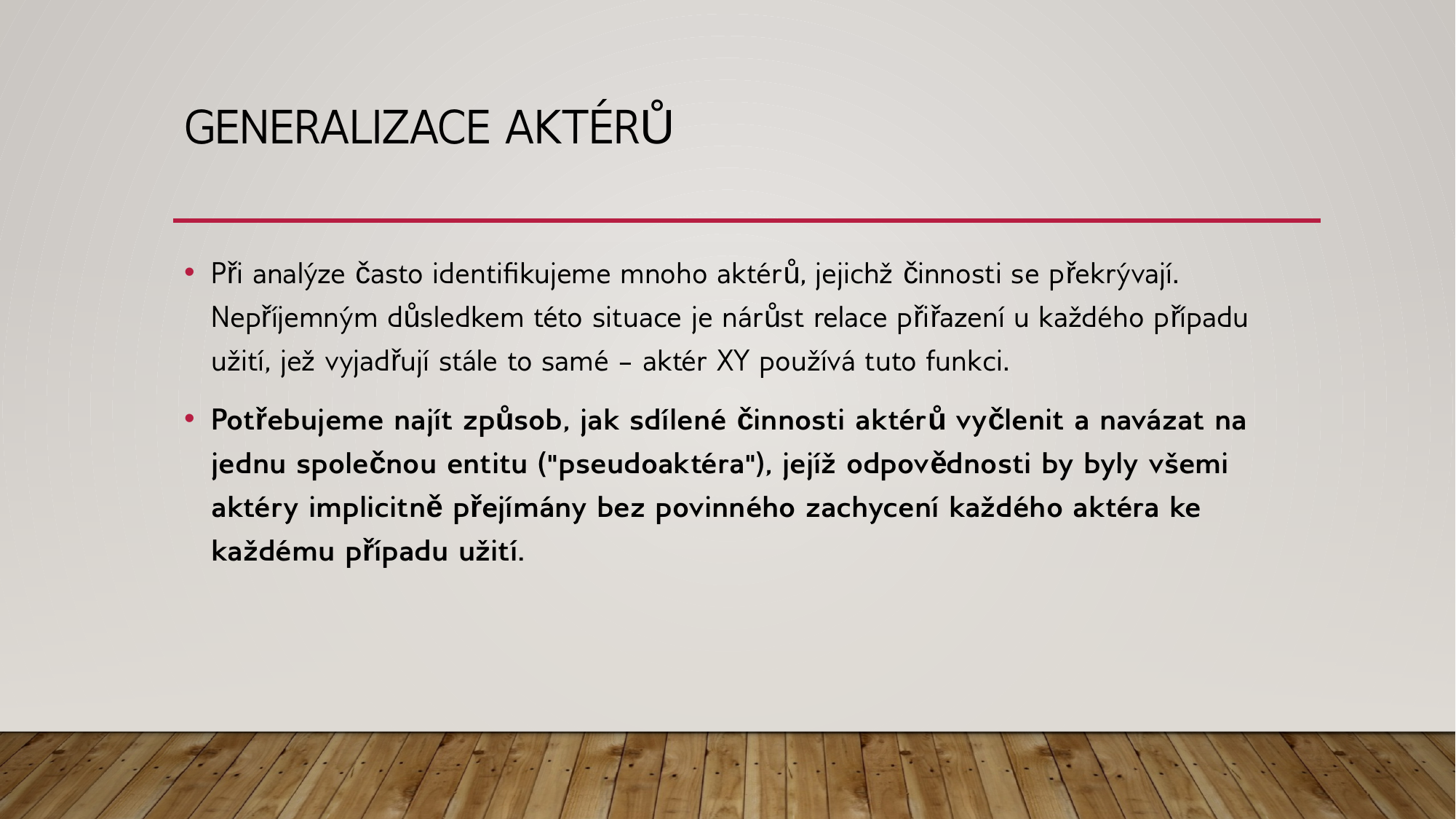

# Generalizace aktérů
Při analýze často identifikujeme mnoho aktérů, jejichž činnosti se překrývají. Nepříjemným důsledkem této situace je nárůst relace přiřazení u každého případu užití, jež vyjadřují stále to samé – aktér XY používá tuto funkci.
Potřebujeme najít způsob, jak sdílené činnosti aktérů vyčlenit a navázat na jednu společnou entitu ("pseudoaktéra"), jejíž odpovědnosti by byly všemi aktéry implicitně přejímány bez povinného zachycení každého aktéra ke každému případu užití.